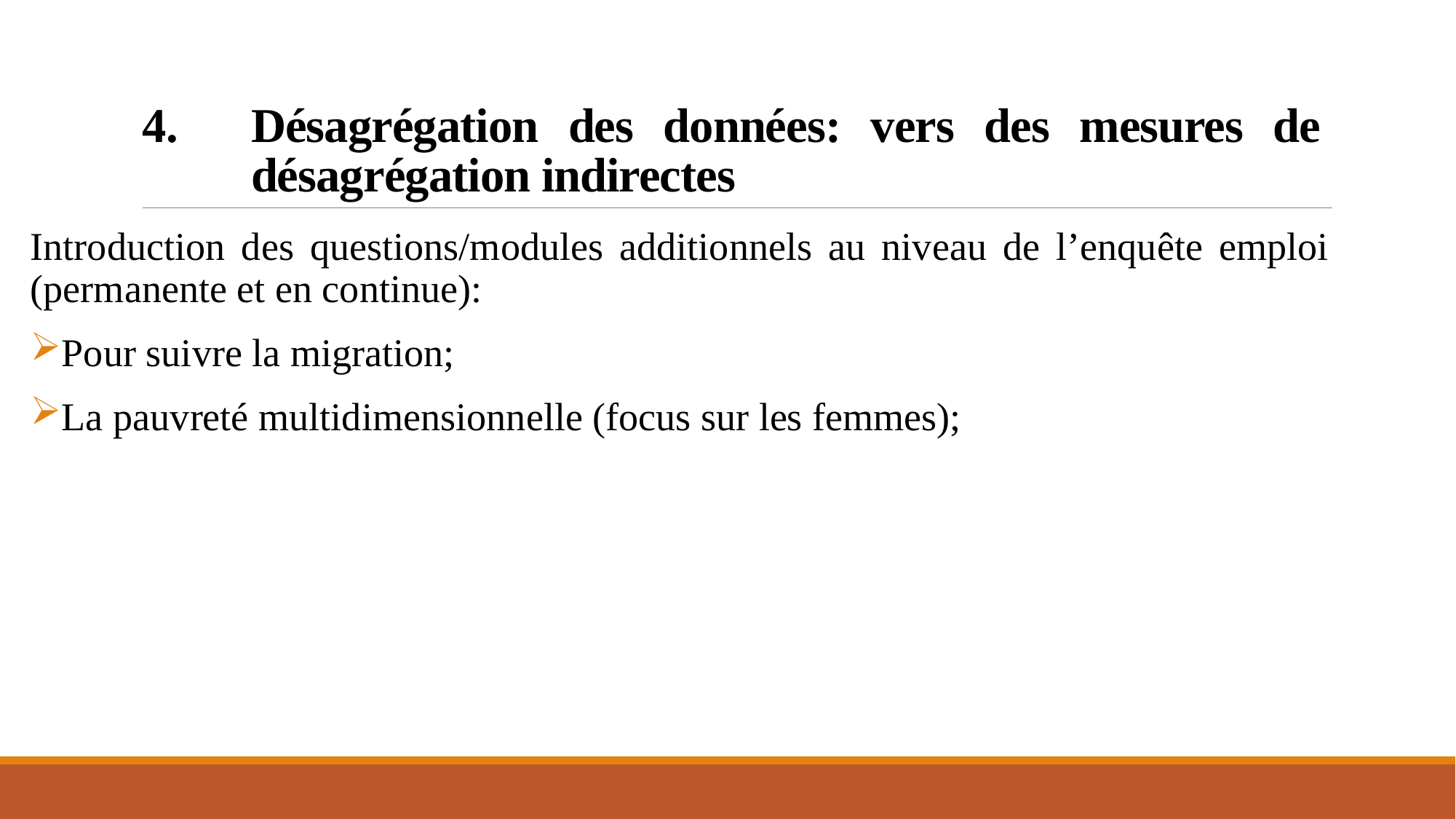

# Désagrégation des données: vers des mesures de désagrégation indirectes
Introduction des questions/modules additionnels au niveau de l’enquête emploi (permanente et en continue):
Pour suivre la migration;
La pauvreté multidimensionnelle (focus sur les femmes);